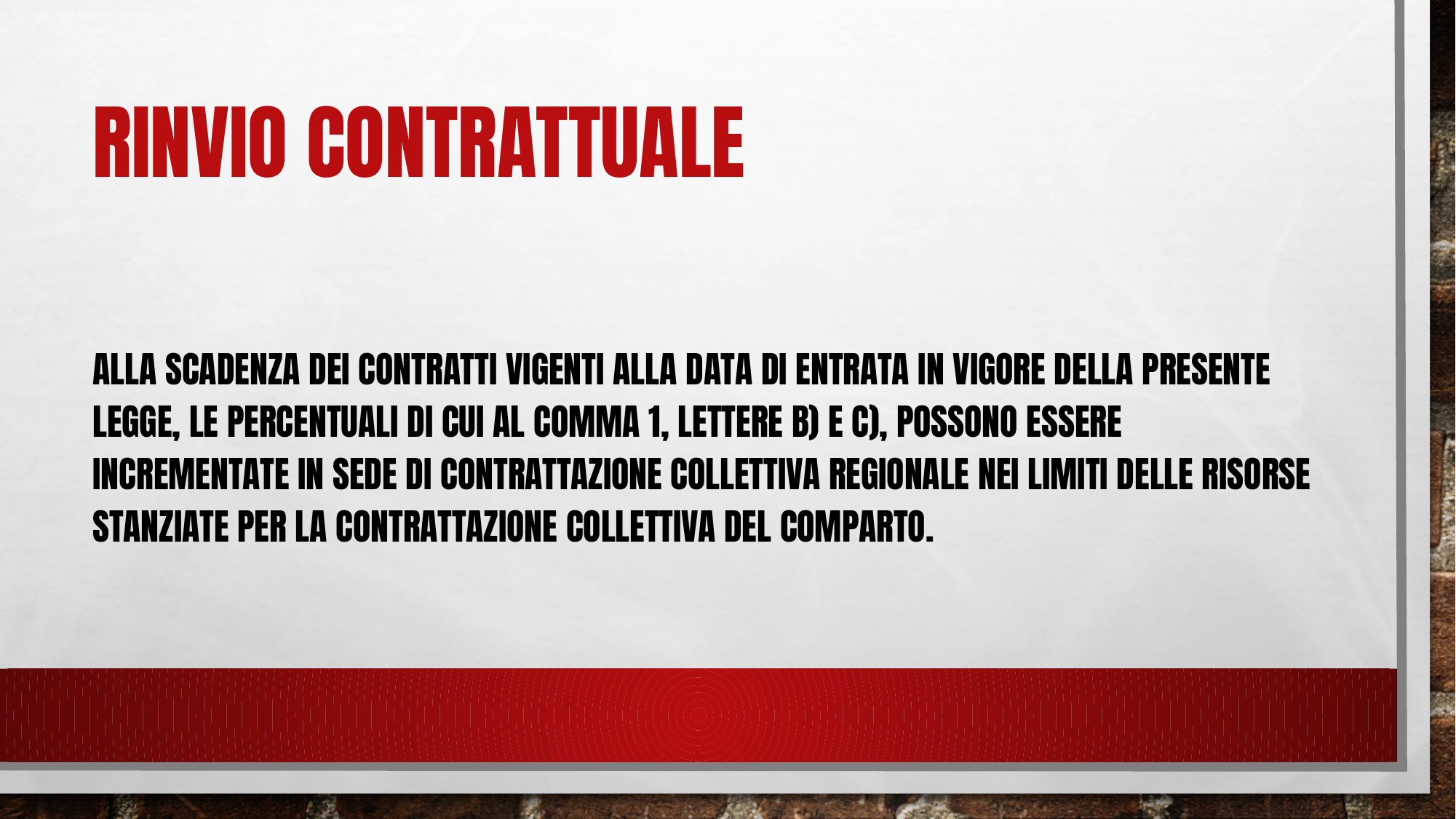

# Rinvio contrattuale
Alla scadenza dei contratti vigenti alla data di entrata in vigore della presente legge, le percentuali di cui al comma 1, lettere b) e c), possono essere incrementate in sede di contrattazione collettiva regionale nei limiti delle risorse stanziate per la contrattazione collettiva del comparto.